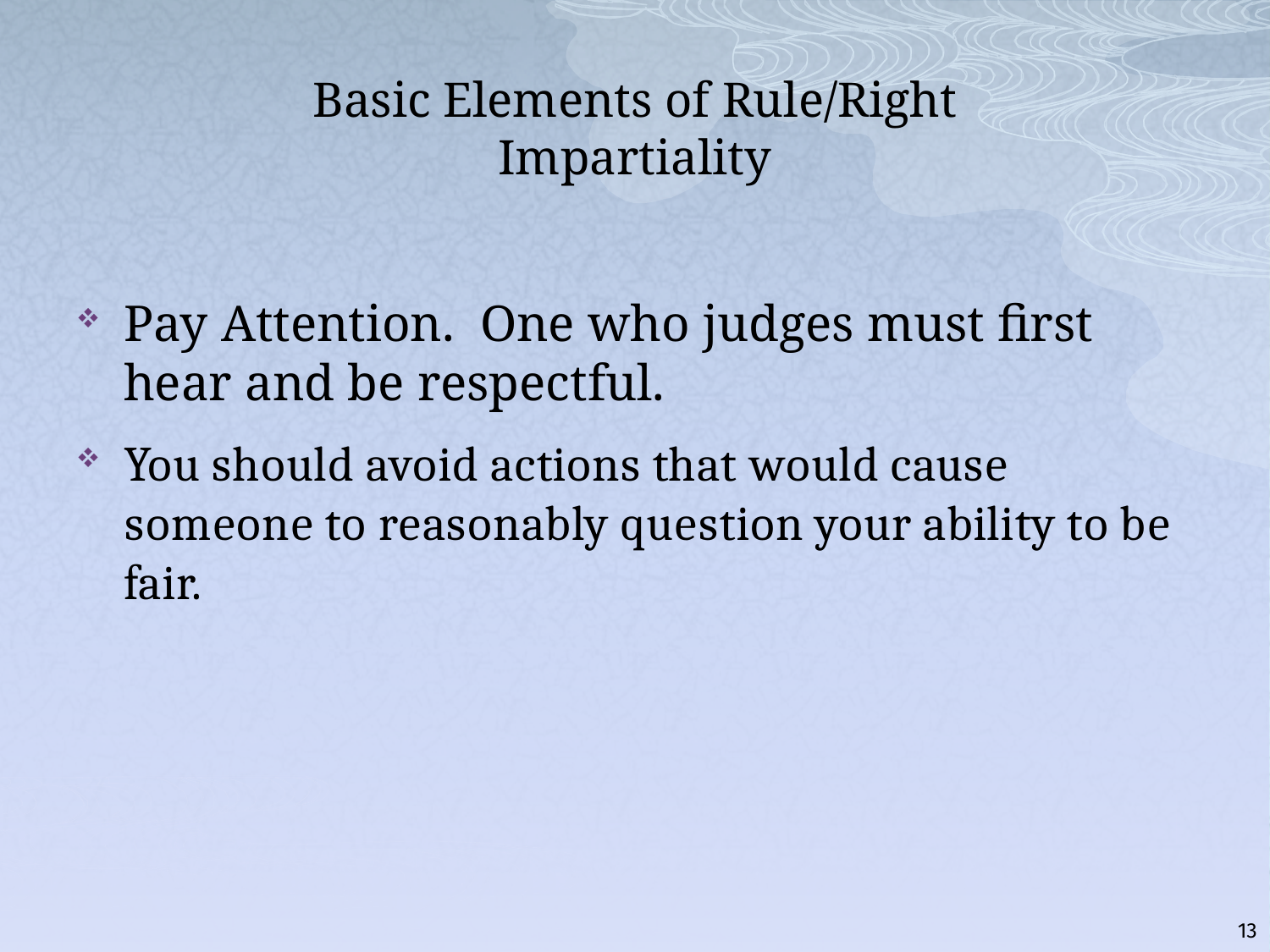

# Basic Elements of Rule/Right Impartiality
Pay Attention.  One who judges must first hear and be respectful.
You should avoid actions that would cause someone to reasonably question your ability to be fair.

13